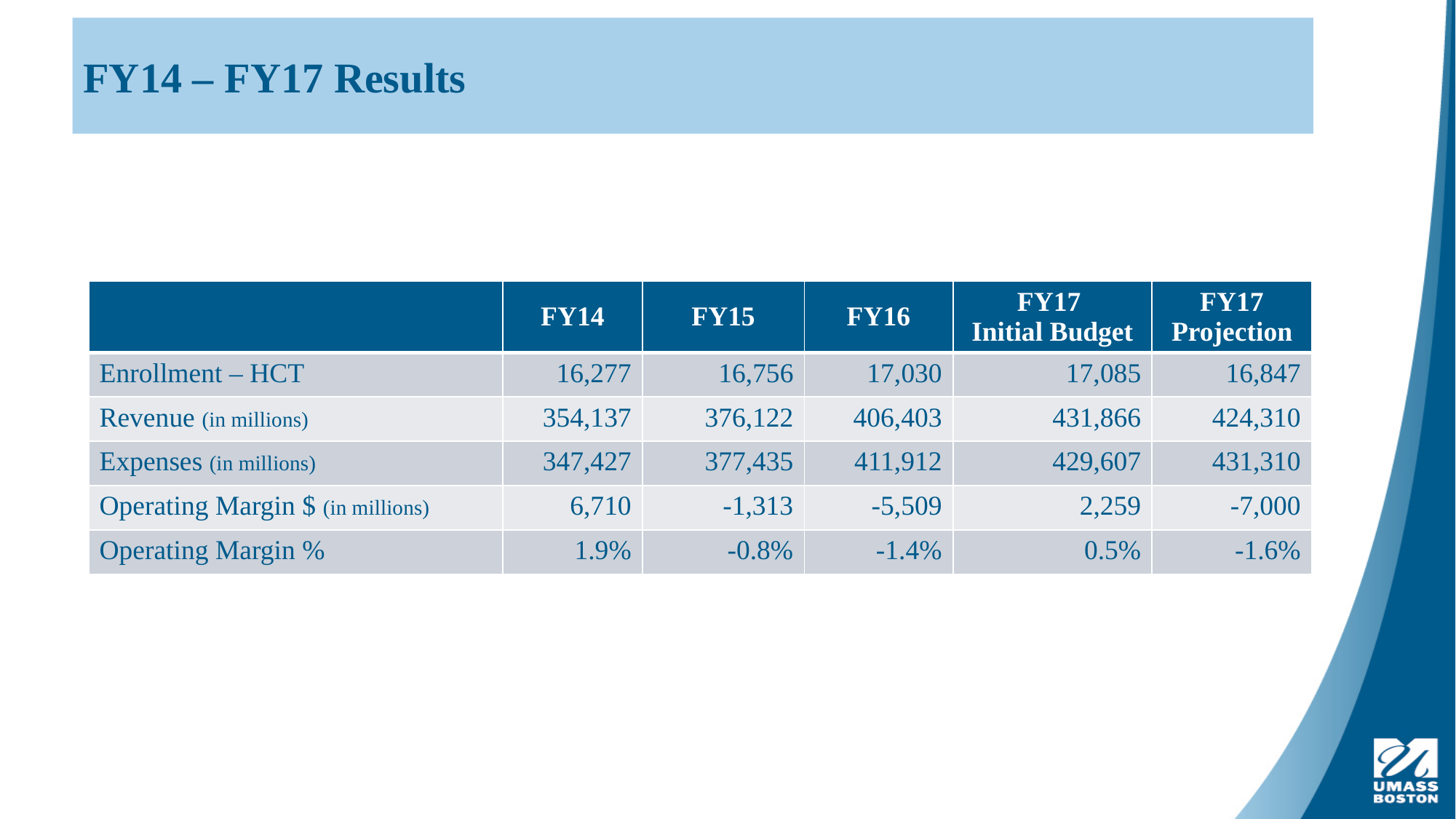

FY14 – FY17 Results
#
|  | FY14 | FY15 | FY16 | FY17 Initial Budget | FY17 Projection |
| --- | --- | --- | --- | --- | --- |
| Enrollment – HCT | 16,277 | 16,756 | 17,030 | 17,085 | 16,847 |
| Revenue (in millions) | 354,137 | 376,122 | 406,403 | 431,866 | 424,310 |
| Expenses (in millions) | 347,427 | 377,435 | 411,912 | 429,607 | 431,310 |
| Operating Margin $ (in millions) | 6,710 | -1,313 | -5,509 | 2,259 | -7,000 |
| Operating Margin % | 1.9% | -0.8% | -1.4% | 0.5% | -1.6% |